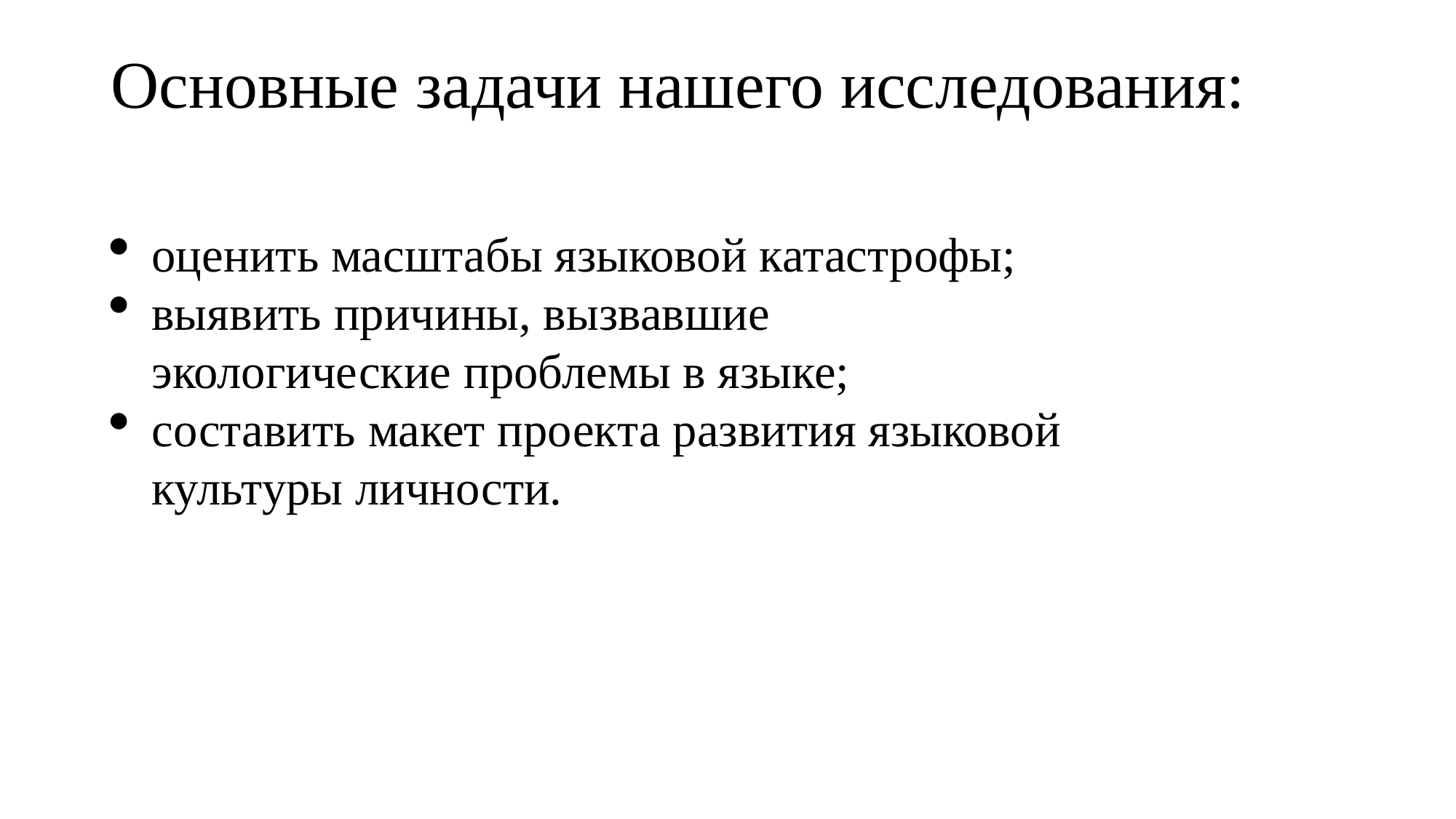

# Основные задачи нашего исследования:

оценить масштабы языковой катастрофы;
выявить причины, вызвавшие экологические проблемы в языке;
составить макет проекта развития языковой культуры личности.